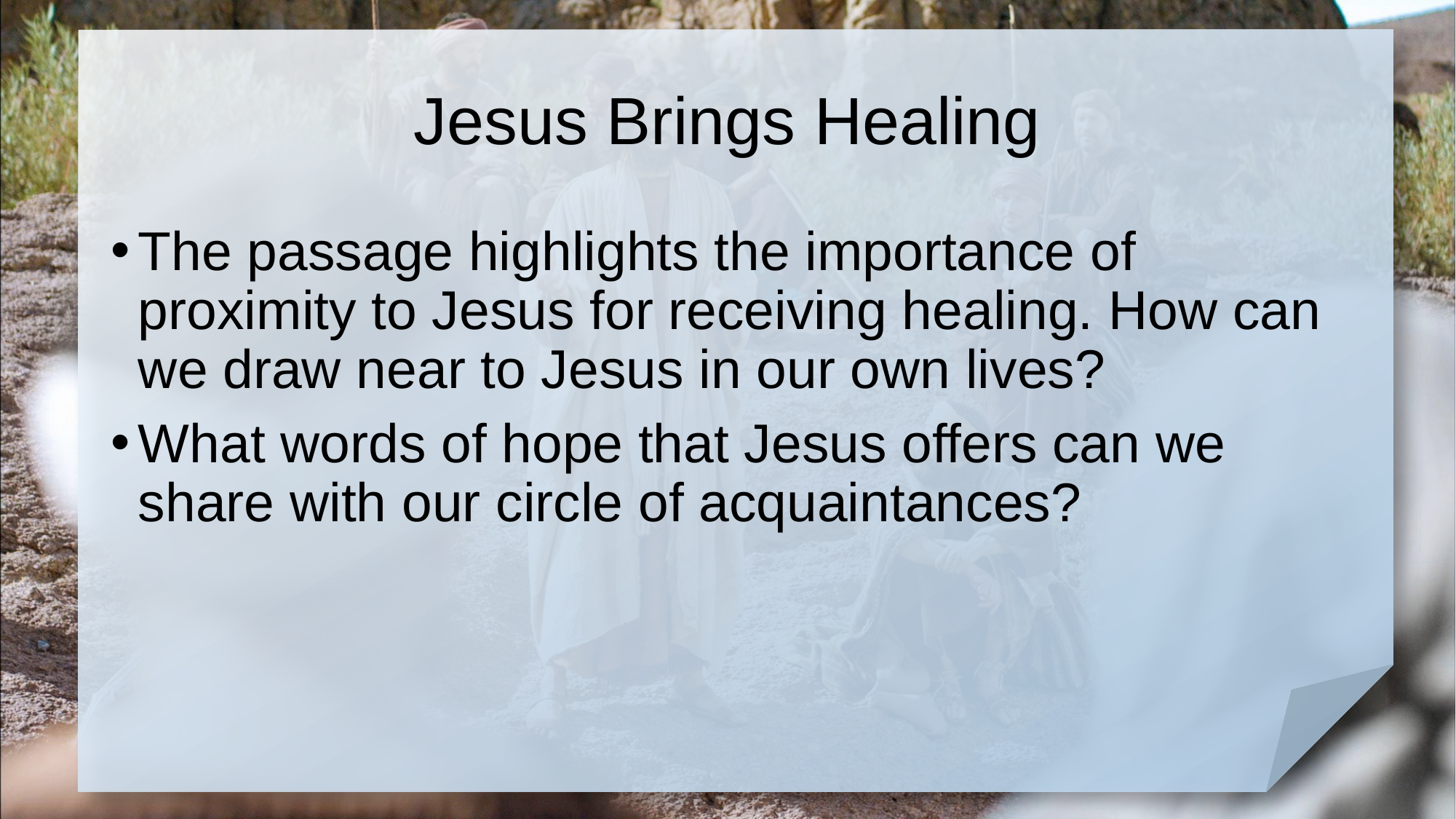

# Jesus Brings Healing
The passage highlights the importance of proximity to Jesus for receiving healing. How can we draw near to Jesus in our own lives?
What words of hope that Jesus offers can we share with our circle of acquaintances?